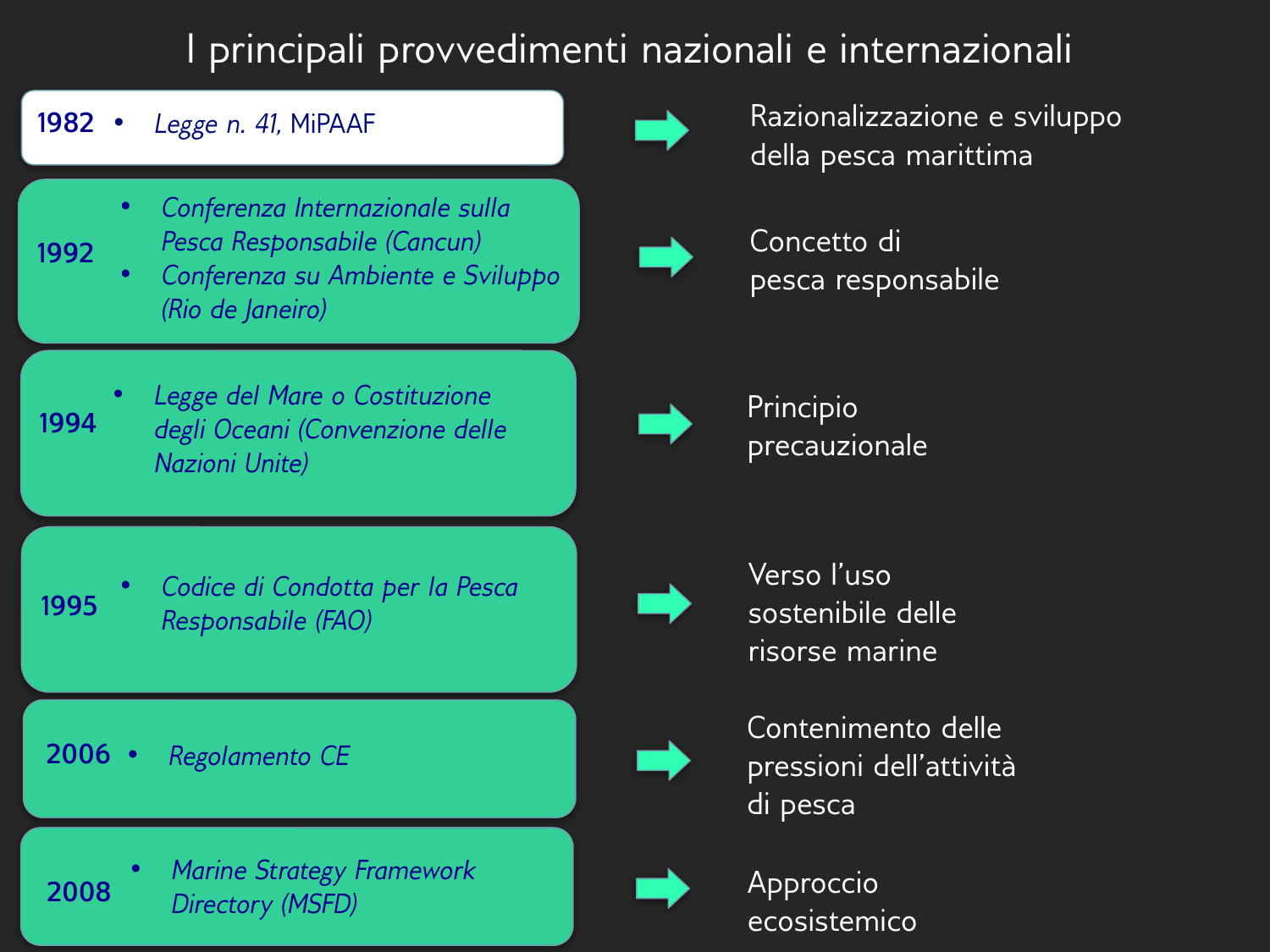

I principali provvedimenti nazionali e internazionali
Razionalizzazione e sviluppo della pesca marittima
1982
1982
Legge n. 41, MiPAAF

Conferenza Internazionale sulla Pesca Responsabile (Cancun)
Conferenza su Ambiente e Sviluppo (Rio de Janeiro)

Concetto di
pesca responsabile
1992

Legge del Mare o Costituzione degli Oceani (Convenzione delle Nazioni Unite)
1994
Principio precauzionale

Codice di Condotta per la Pesca Responsabile (FAO)
1995
Verso l’uso sostenibile delle risorse marine

2006
Regolamento CE
Contenimento delle pressioni dell’attività di pesca

Marine Strategy Framework Directory (MSFD)
Approccio ecosistemico
2008